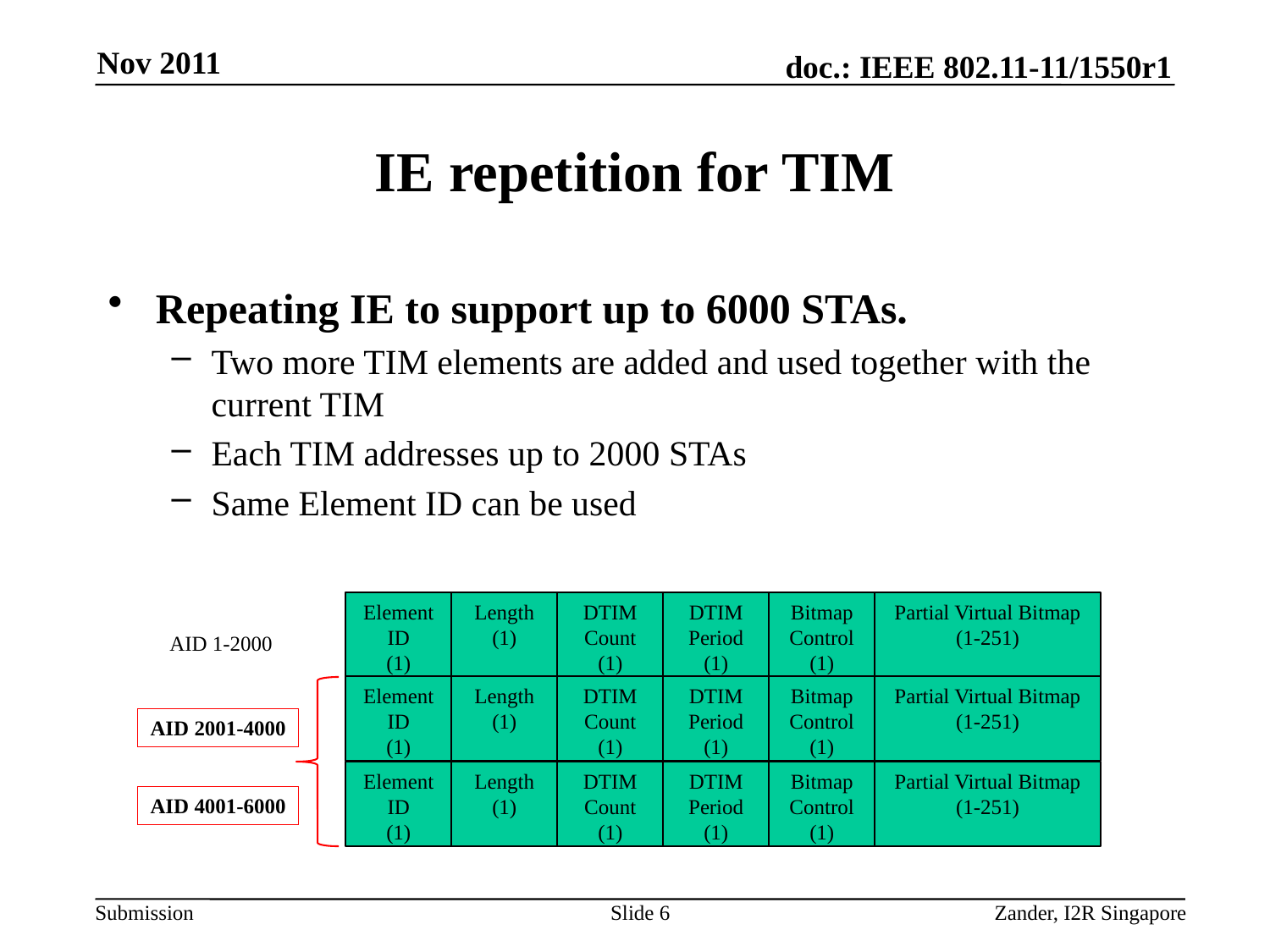

Nov 2011
# IE repetition for TIM
Repeating IE to support up to 6000 STAs.
Two more TIM elements are added and used together with the current TIM
Each TIM addresses up to 2000 STAs
Same Element ID can be used
Element ID
(1)

Length
(1)
DTIM Count
(1)
DTIM Period
(1)
Bitmap Control
(1)
Partial Virtual Bitmap
(1-251)
AID 1-2000
Element ID
(1)

Length
(1)
DTIM Count
(1)
DTIM Period
(1)
Bitmap Control
(1)
Partial Virtual Bitmap
(1-251)

AID 2001-4000
Element ID
(1)

Length
(1)
DTIM Count
(1)
DTIM Period
(1)
Bitmap Control
(1)
Partial Virtual Bitmap
(1-251)
AID 4001-6000
Slide 6
Zander, I2R Singapore